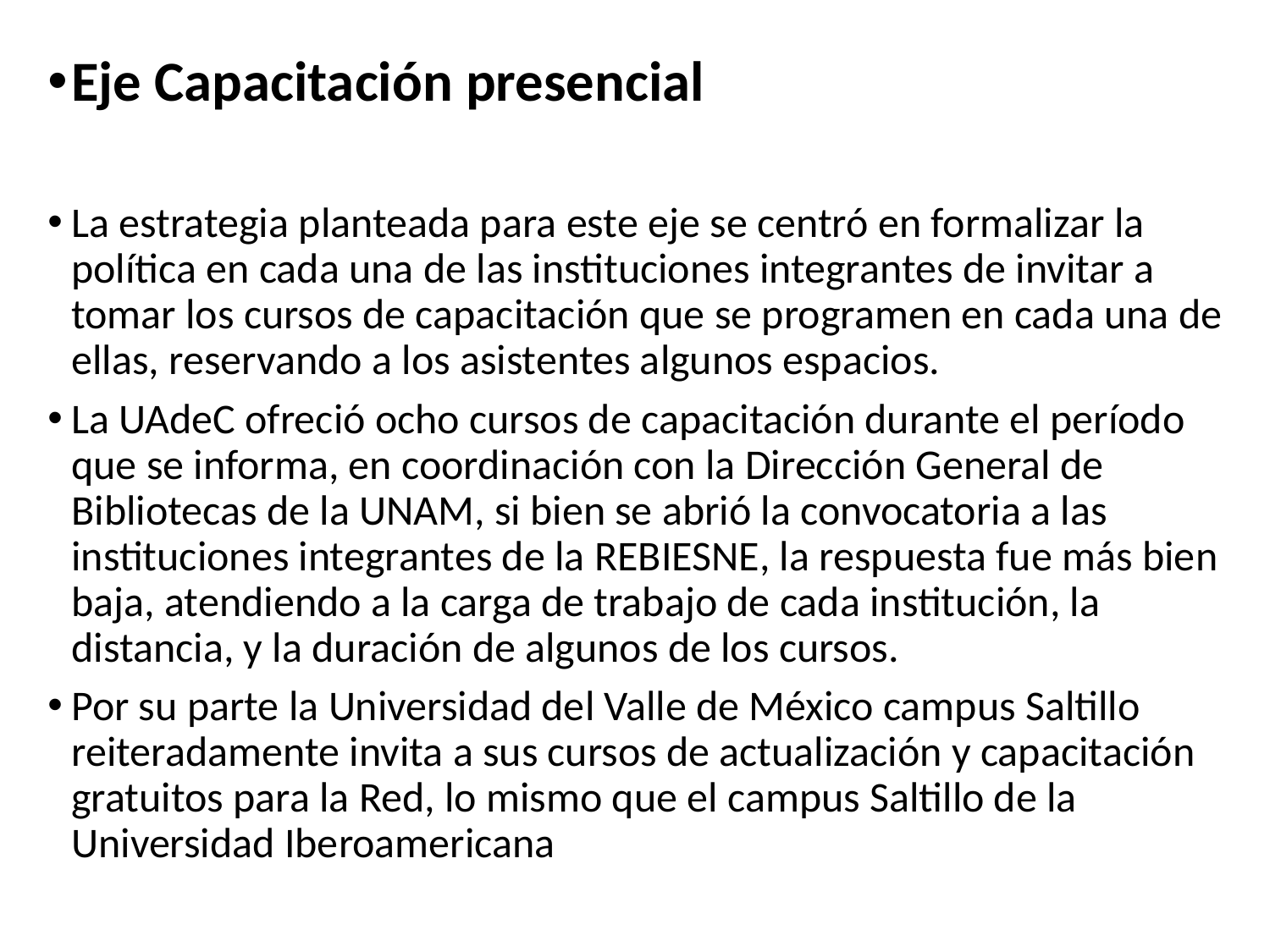

Eje Capacitación presencial

La estrategia planteada para este eje se centró en formalizar la política en cada una de las instituciones integrantes de invitar a tomar los cursos de capacitación que se programen en cada una de ellas, reservando a los asistentes algunos espacios.
La UAdeC ofreció ocho cursos de capacitación durante el período que se informa, en coordinación con la Dirección General de Bibliotecas de la UNAM, si bien se abrió la convocatoria a las instituciones integrantes de la REBIESNE, la respuesta fue más bien baja, atendiendo a la carga de trabajo de cada institución, la distancia, y la duración de algunos de los cursos.
Por su parte la Universidad del Valle de México campus Saltillo reiteradamente invita a sus cursos de actualización y capacitación gratuitos para la Red, lo mismo que el campus Saltillo de la Universidad Iberoamericana